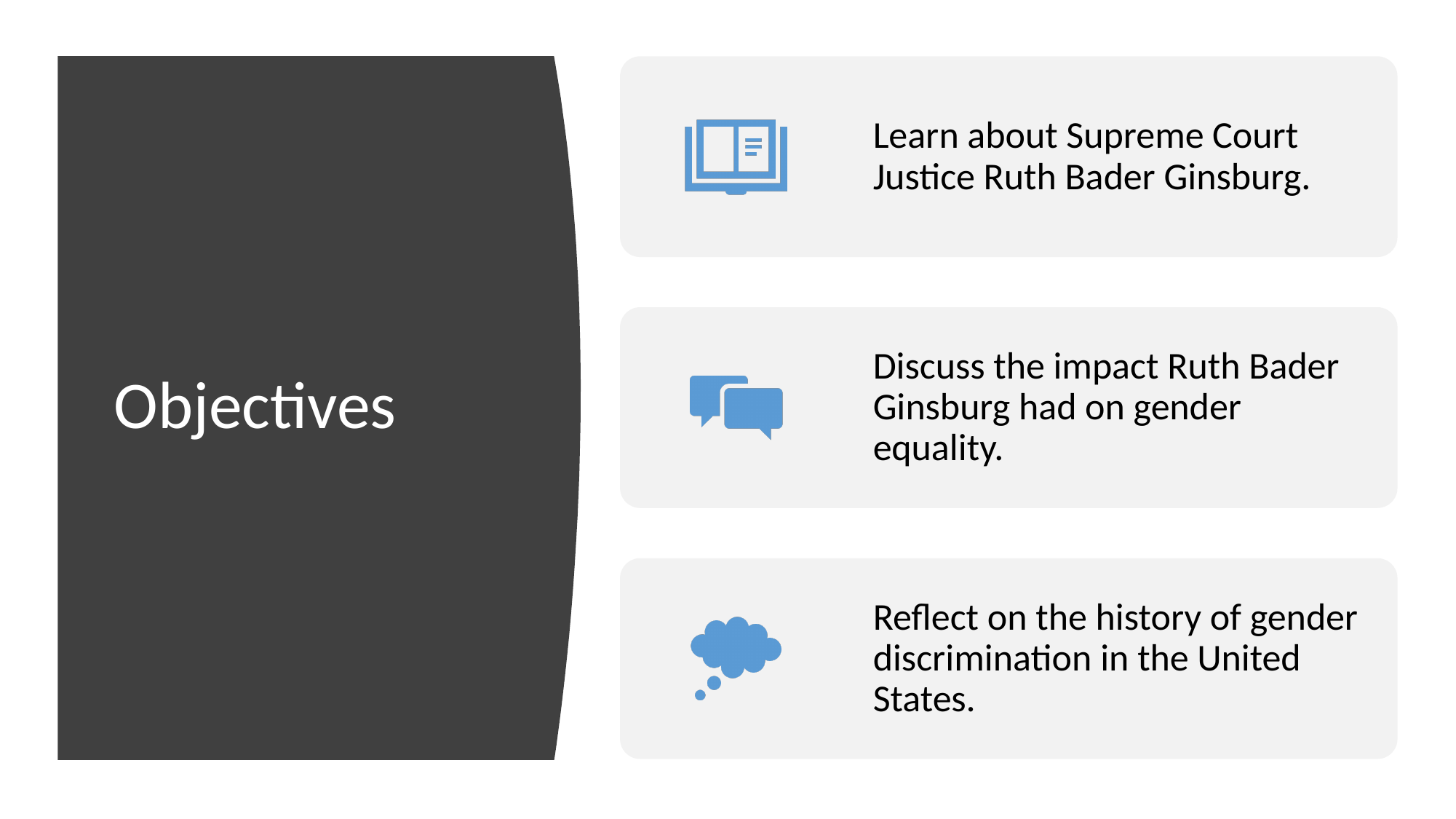

Learn about Supreme Court Justice Ruth Bader Ginsburg.
Discuss the impact Ruth Bader Ginsburg had on gender equality.
Reflect on the history of gender discrimination in the United States.

# Objectives